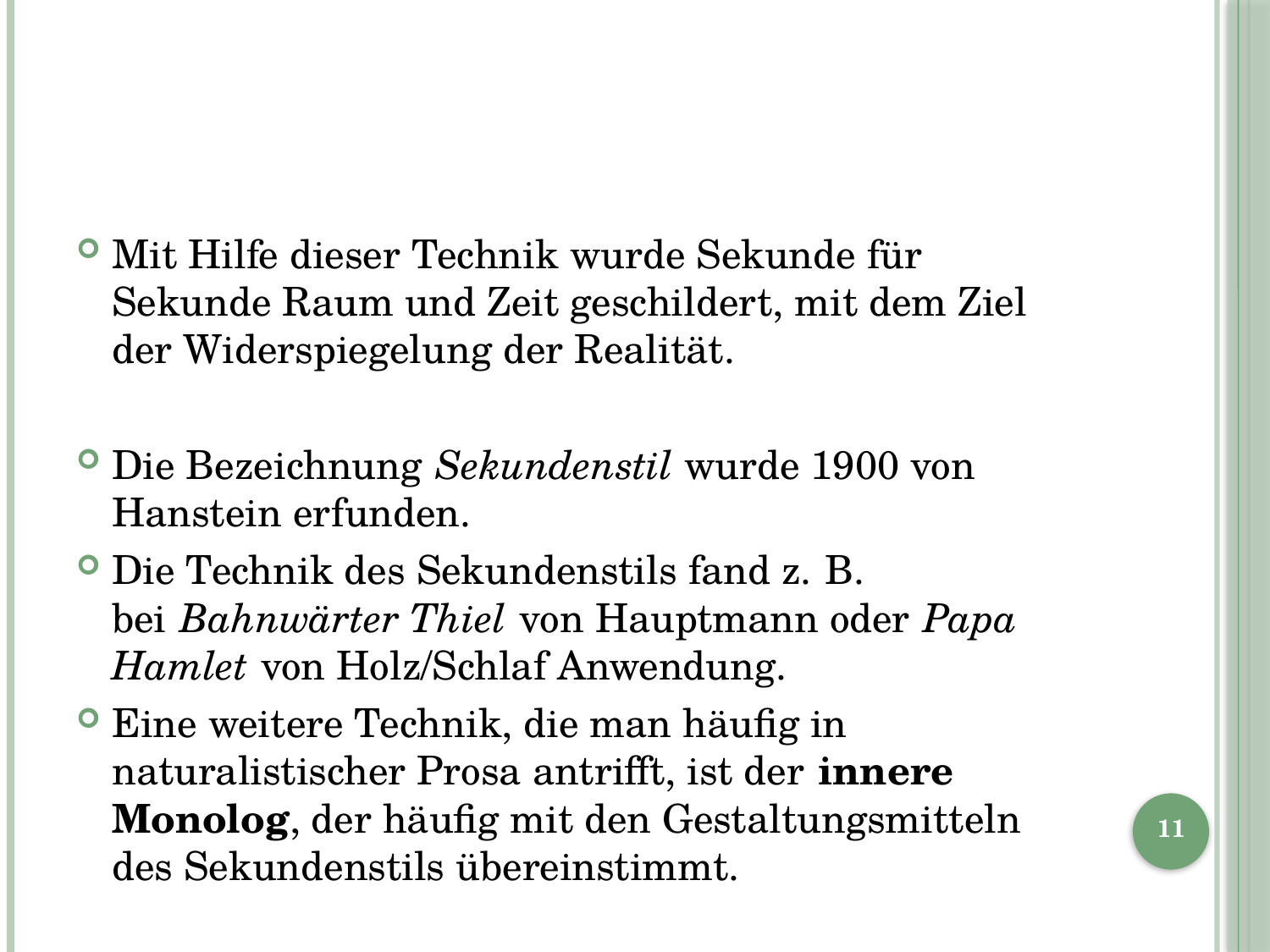

#
Mit Hilfe dieser Technik wurde Sekunde für Sekunde Raum und Zeit geschildert, mit dem Ziel der Widerspiegelung der Realität.

Die Bezeichnung Sekundenstil wurde 1900 von Hanstein erfunden.
Die Technik des Sekundenstils fand z. B. bei Bahnwärter Thiel von Hauptmann oder Papa Hamlet von Holz/Schlaf Anwendung.
Eine weitere Technik, die man häufig in naturalistischer Prosa antrifft, ist der innere Monolog, der häufig mit den Gestaltungsmitteln des Sekundenstils übereinstimmt.

11